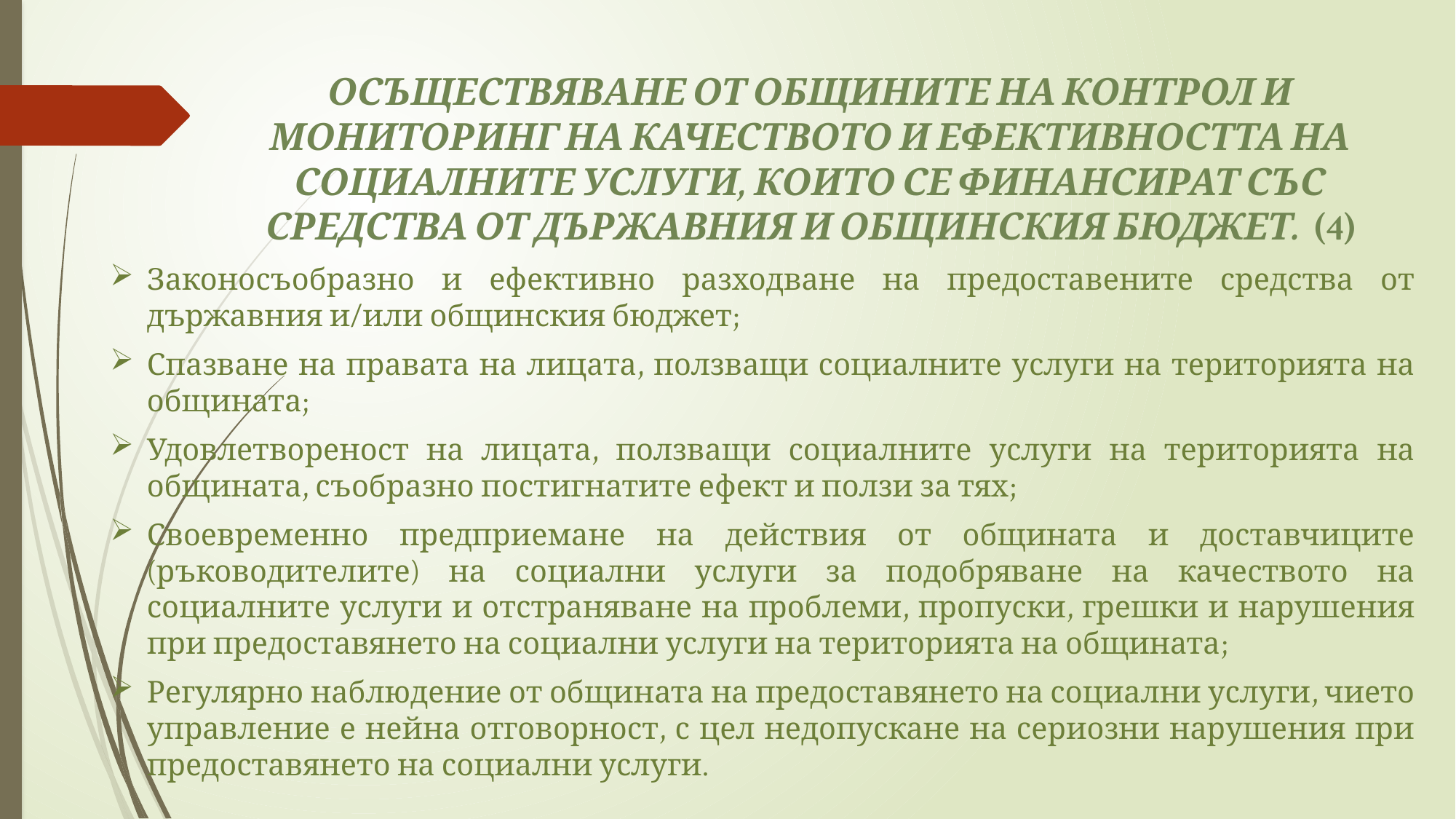

# ОСЪЩЕСТВЯВАНЕ ОТ ОБЩИНИТЕ НА КОНТРОЛ И МОНИТОРИНГ НА КАЧЕСТВОТО И ЕФЕКТИВНОСТТА НА СОЦИАЛНИТЕ УСЛУГИ, КОИТО СЕ ФИНАНСИРАТ СЪС СРЕДСТВА ОТ ДЪРЖАВНИЯ И ОБЩИНСКИЯ БЮДЖЕТ.  (4)
Законосъобразно и ефективно разходване на предоставените средства от държавния и/или общинския бюджет;
Спазване на правата на лицата, ползващи социалните услуги на територията на общината;
Удовлетвореност на лицата, ползващи социалните услуги на територията на общината, съобразно постигнатите ефект и ползи за тях;
Своевременно предприемане на действия от общината и доставчиците (ръководителите) на социални услуги за подобряване на качеството на социалните услуги и отстраняване на проблеми, пропуски, грешки и нарушения при предоставянето на социални услуги на територията на общината;
Регулярно наблюдение от общината на предоставянето на социални услуги, чието управление е нейна отговорност, с цел недопускане на сериозни нарушения при предоставянето на социални услуги.